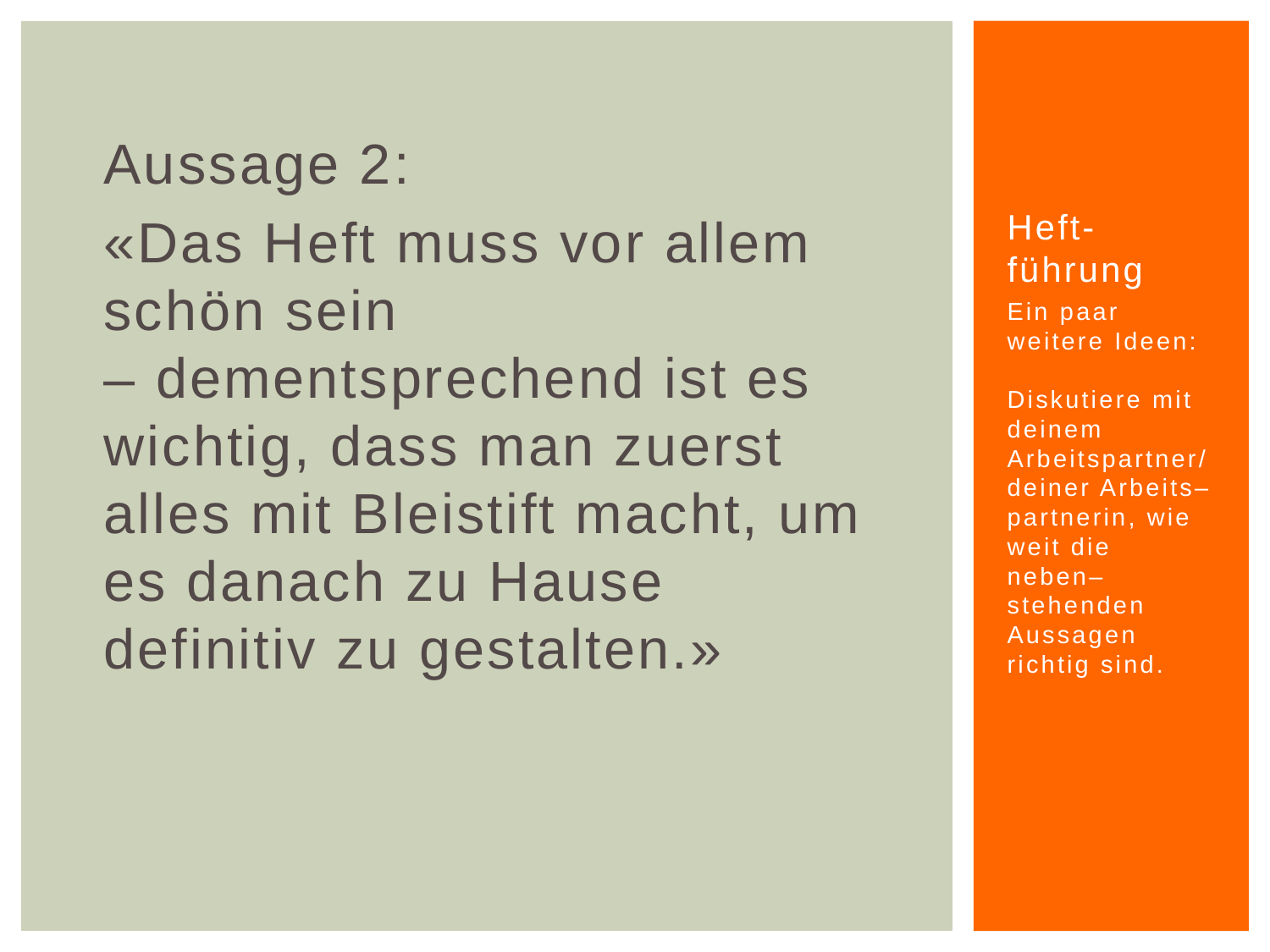

Aussage 2:
«Das Heft muss vor allem schön sein – dementsprechend ist es wichtig, dass man zuerst alles mit Bleistift macht, um es danach zu Hause definitiv zu gestalten.»
# Heft-führung
Ein paar weitere Ideen:
Diskutiere mit deinem Arbeitspartner/deiner Arbeits–partnerin, wie weit die neben–stehenden Aussagen richtig sind.